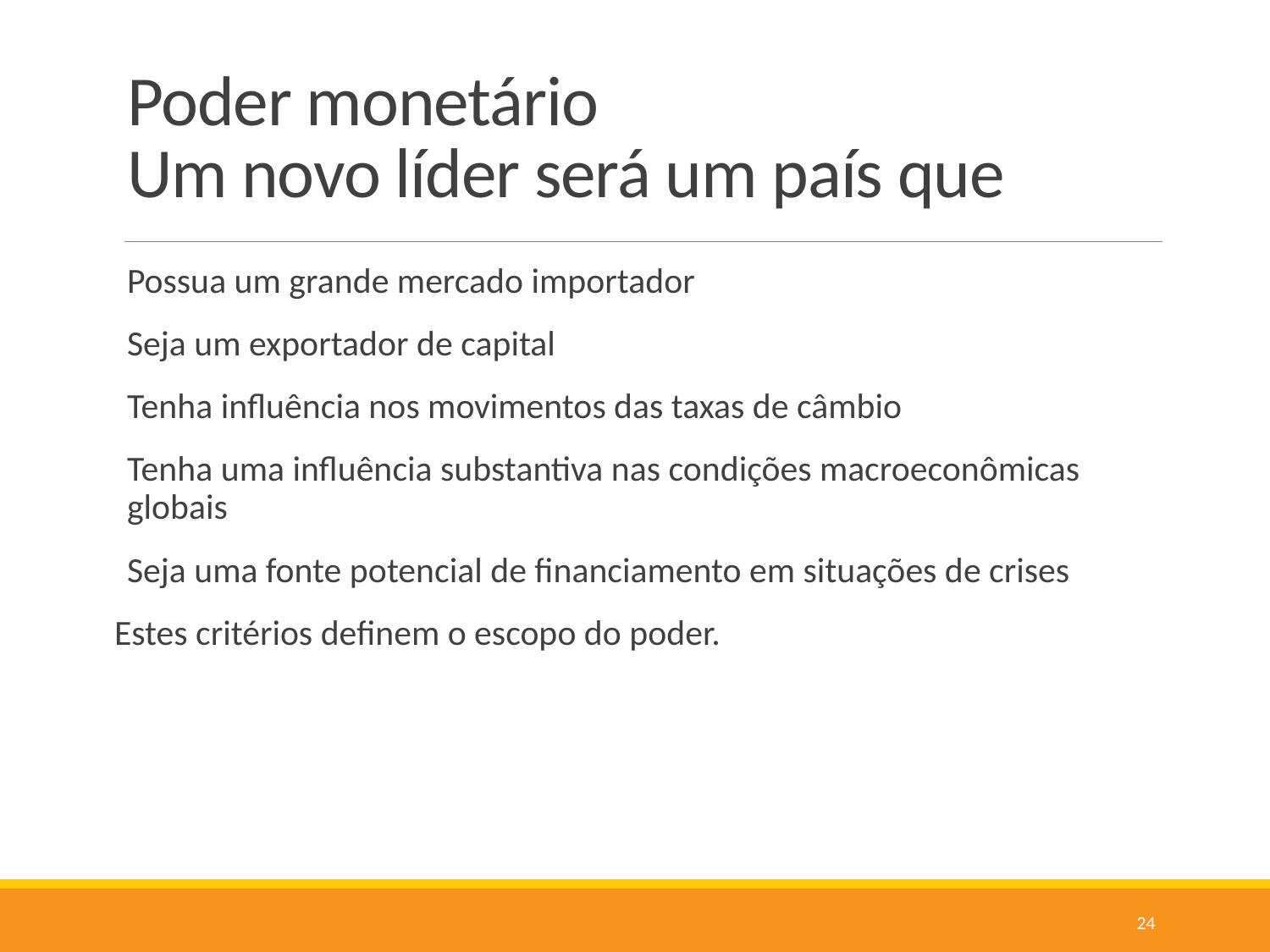

# Poder monetário Um novo líder será um país que
Possua um grande mercado importador
Seja um exportador de capital
Tenha influência nos movimentos das taxas de câmbio
Tenha uma influência substantiva nas condições macroeconômicas globais
Seja uma fonte potencial de financiamento em situações de crises
Estes critérios definem o escopo do poder.

24